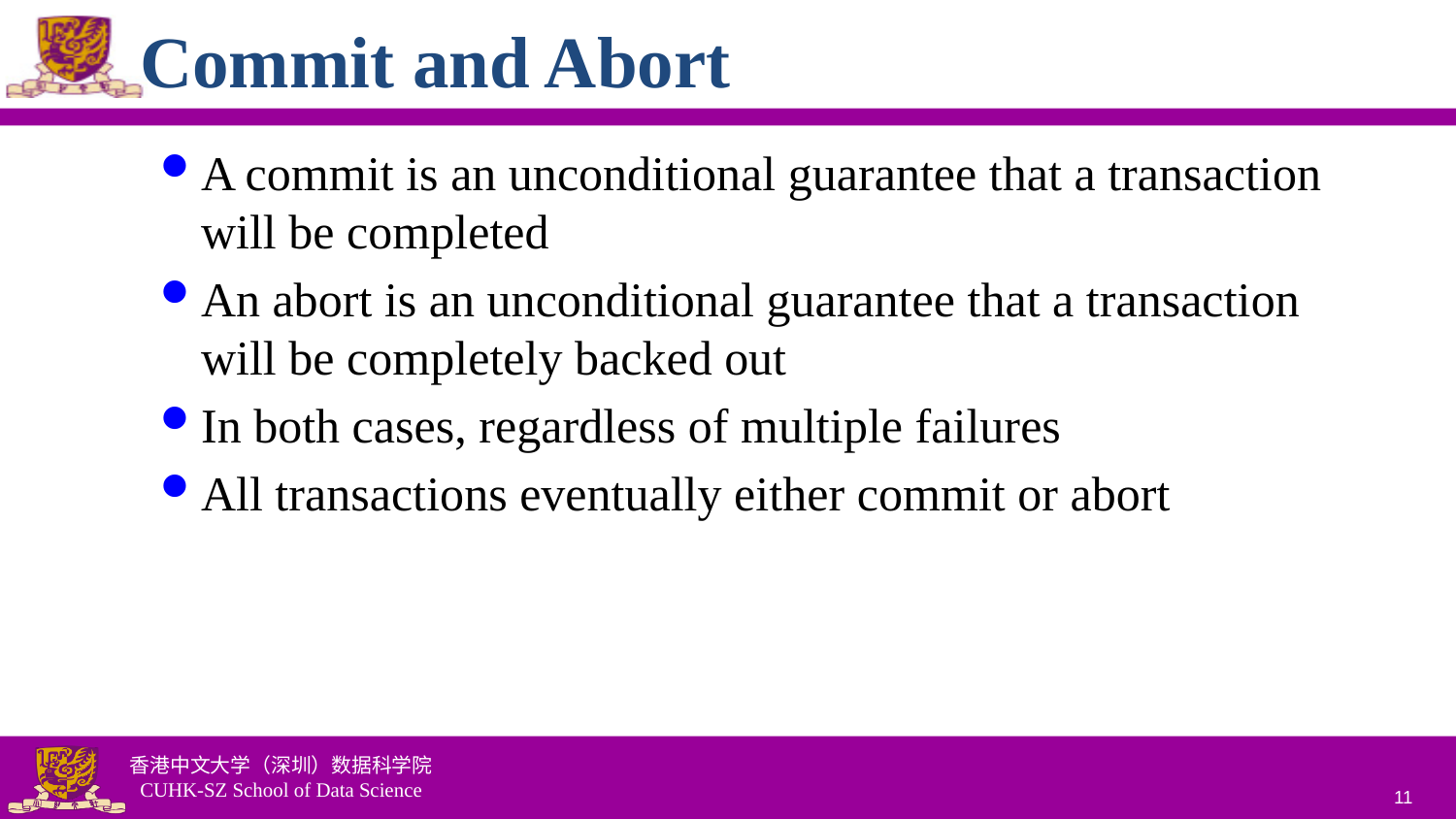

# Commit and Abort
A commit is an unconditional guarantee that a transaction will be completed
An abort is an unconditional guarantee that a transaction will be completely backed out
In both cases, regardless of multiple failures
All transactions eventually either commit or abort
11